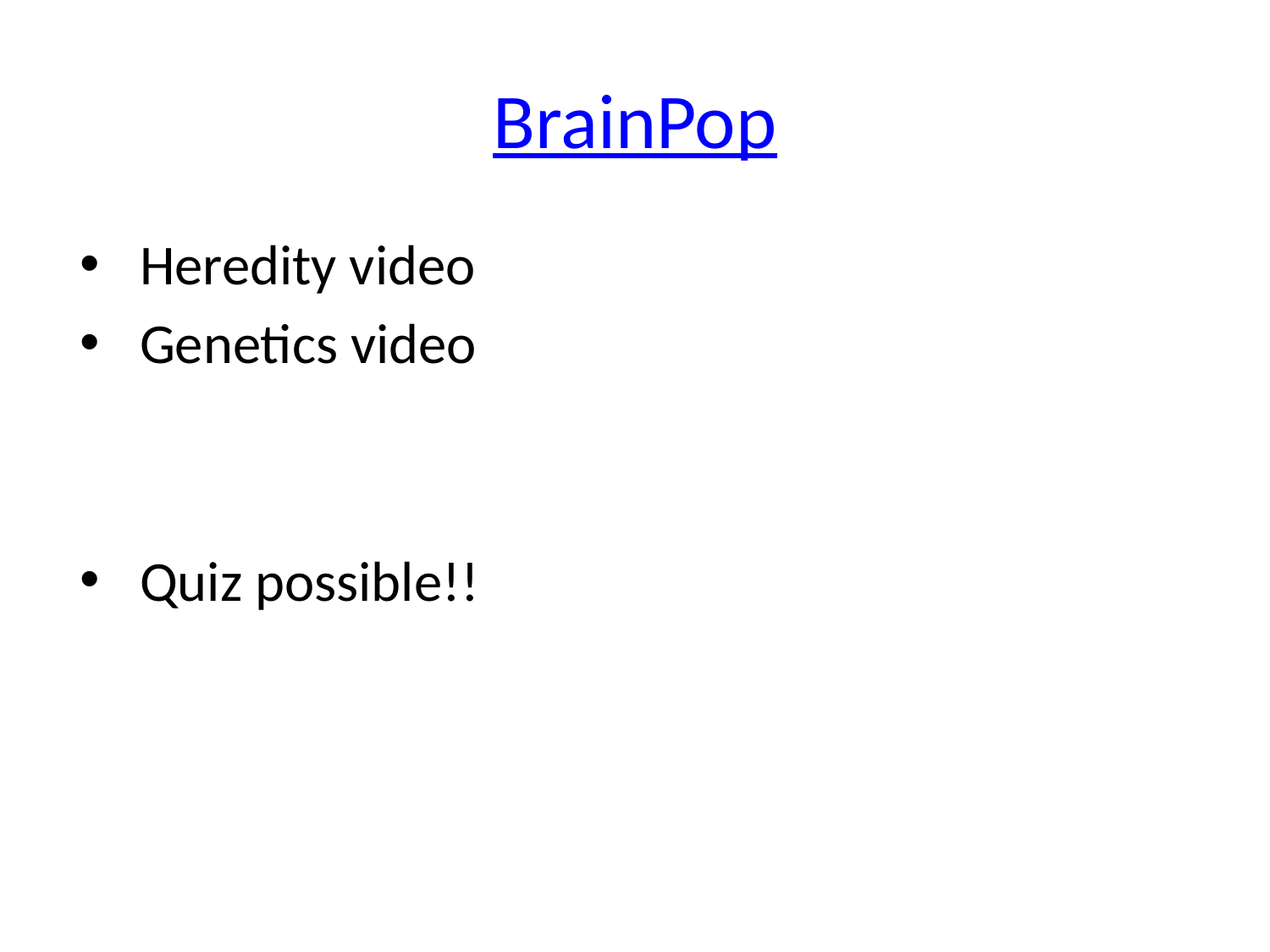

# BrainPop
Heredity video
Genetics video

Quiz possible!!